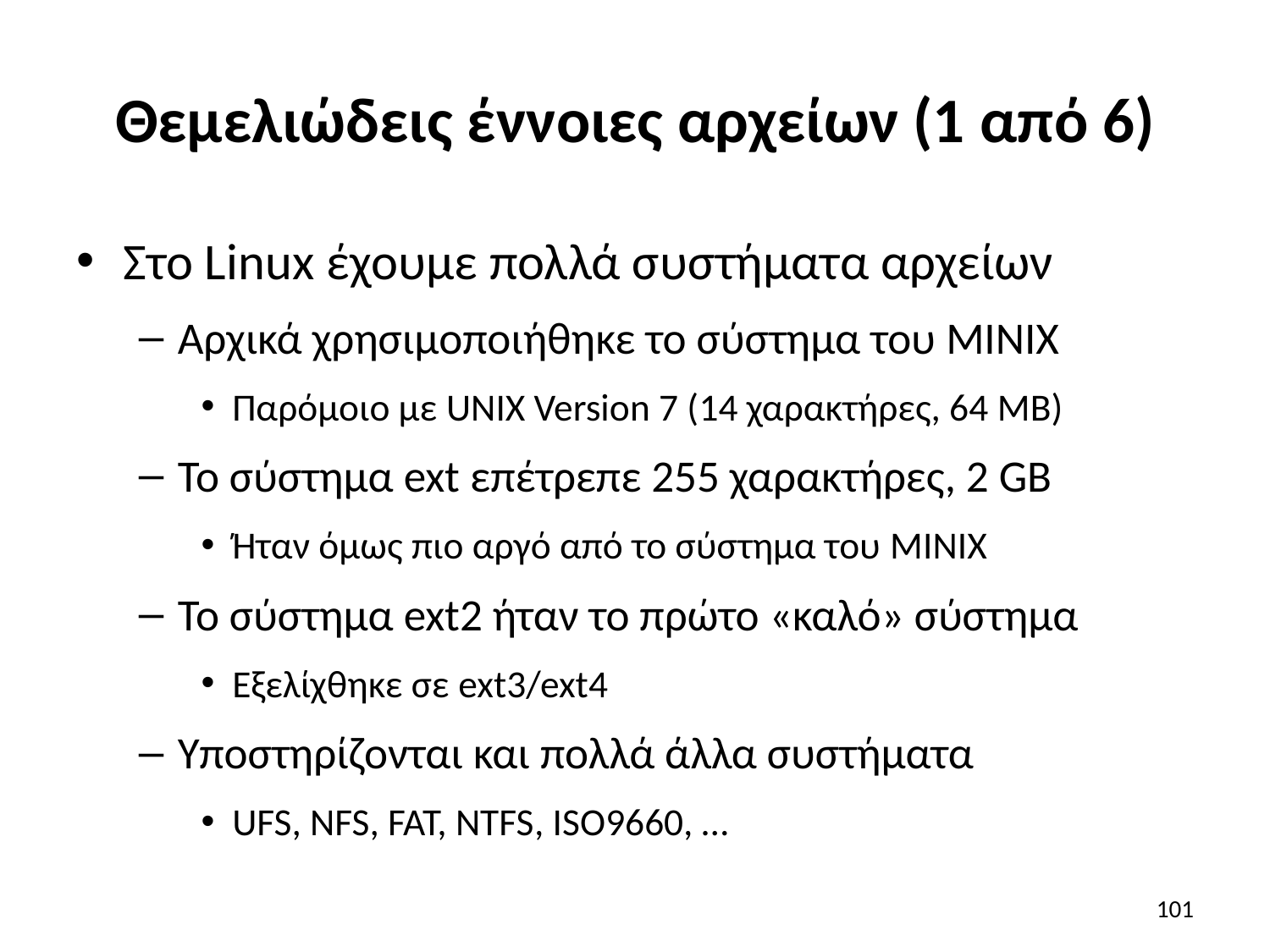

# Θεμελιώδεις έννοιες αρχείων (1 από 6)
Στο Linux έχουμε πολλά συστήματα αρχείων
Αρχικά χρησιμοποιήθηκε το σύστημα του MINIX
Παρόμοιο με UNIX Version 7 (14 χαρακτήρες, 64 MB)
Το σύστημα ext επέτρεπε 255 χαρακτήρες, 2 GB
Ήταν όμως πιο αργό από το σύστημα του MINIX
Το σύστημα ext2 ήταν το πρώτο «καλό» σύστημα
Εξελίχθηκε σε ext3/ext4
Υποστηρίζονται και πολλά άλλα συστήματα
UFS, NFS, FAT, NTFS, ISO9660, …
101